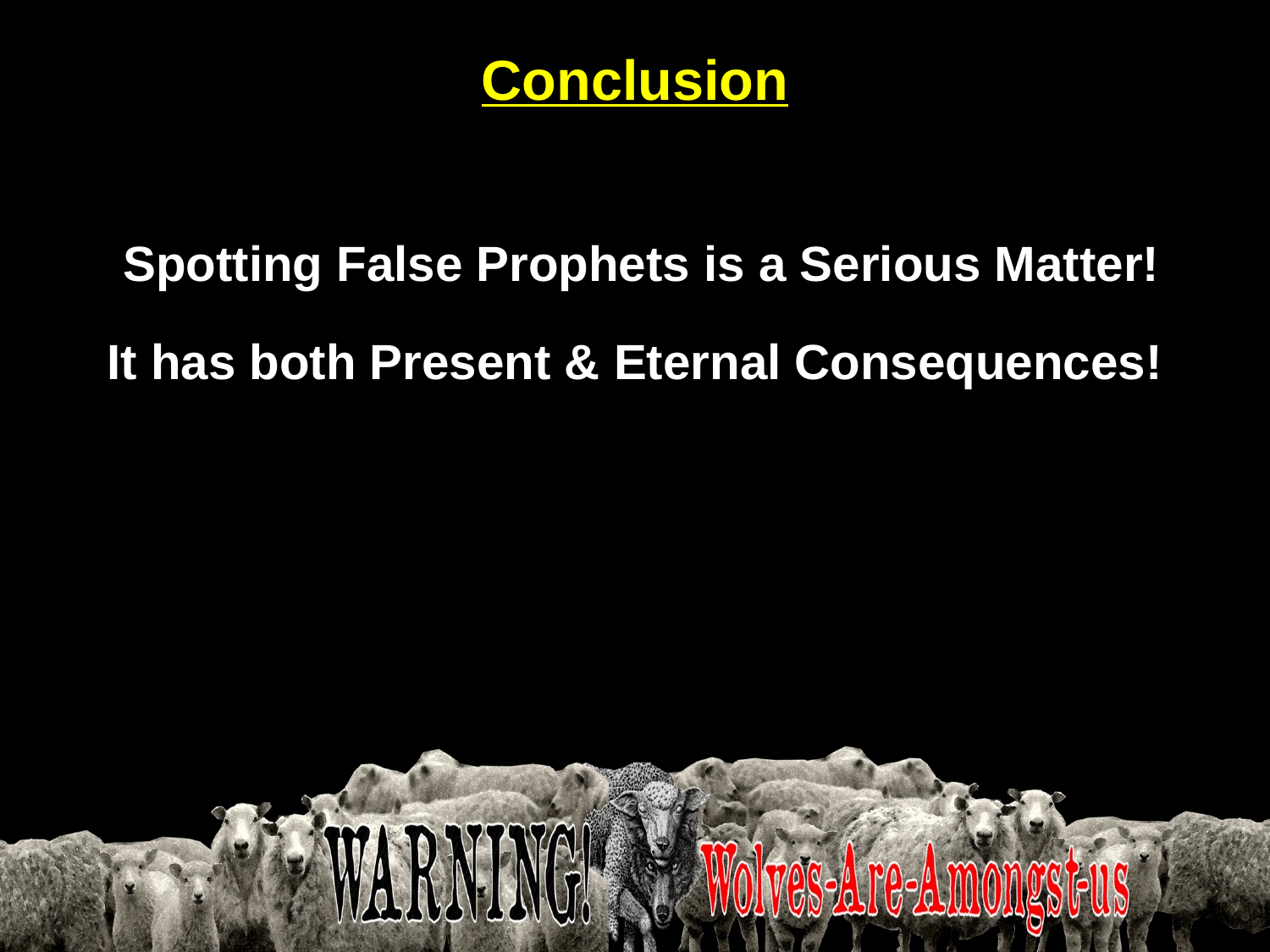

# Conclusion
 Spotting False Prophets is a Serious Matter!
 It has both Present & Eternal Consequences!